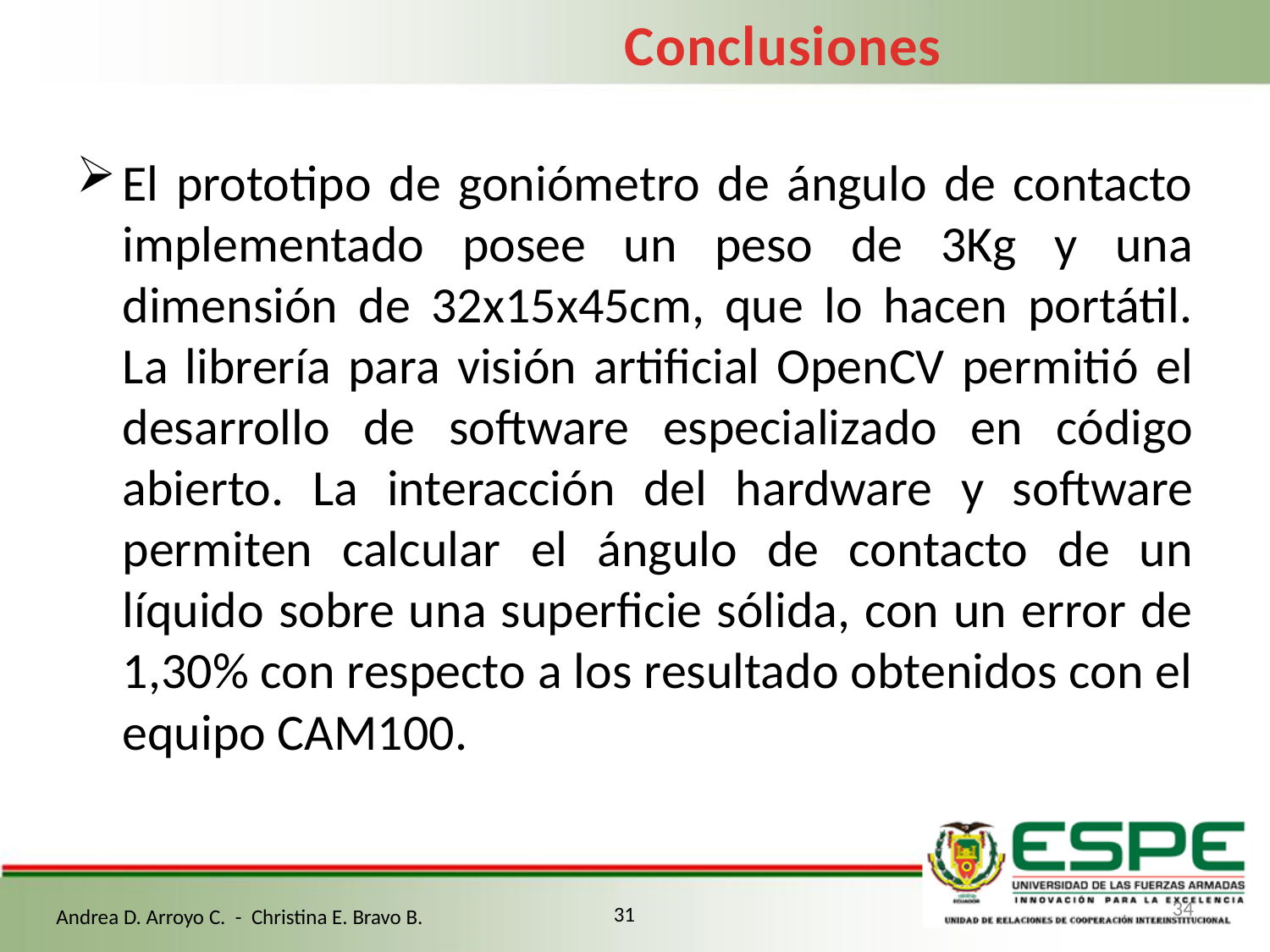

Conclusiones
El prototipo de goniómetro de ángulo de contacto implementado posee un peso de 3Kg y una dimensión de 32x15x45cm, que lo hacen portátil. La librería para visión artificial OpenCV permitió el desarrollo de software especializado en código abierto. La interacción del hardware y software permiten calcular el ángulo de contacto de un líquido sobre una superficie sólida, con un error de 1,30% con respecto a los resultado obtenidos con el equipo CAM100.
34
31
Andrea D. Arroyo C.  -  Christina E. Bravo B.